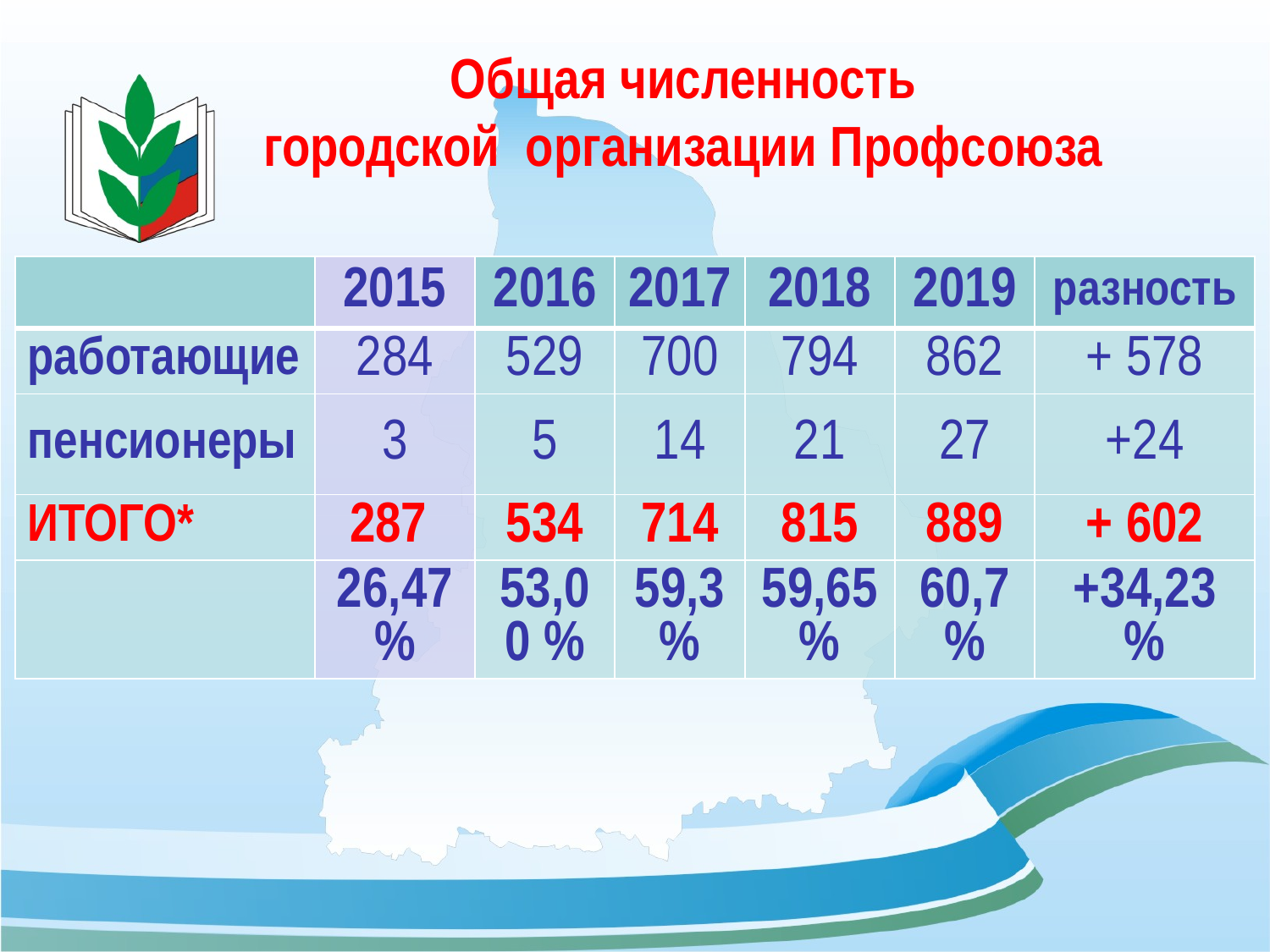

# Общая численность городской  организации Профсоюза
|  | 2015 | 2016 | 2017 | 2018 | 2019 | разность |
| --- | --- | --- | --- | --- | --- | --- |
| работающие | 284 | 529 | 700 | 794 | 862 | + 578 |
| пенсионеры | 3 | 5 | 14 | 21 | 27 | +24 |
| ИТОГО\* | 287 | 534 | 714 | 815 | 889 | + 602 |
|  | 26,47 % | 53,00 % | 59,3 % | 59,65% | 60,7% | +34,23 % |